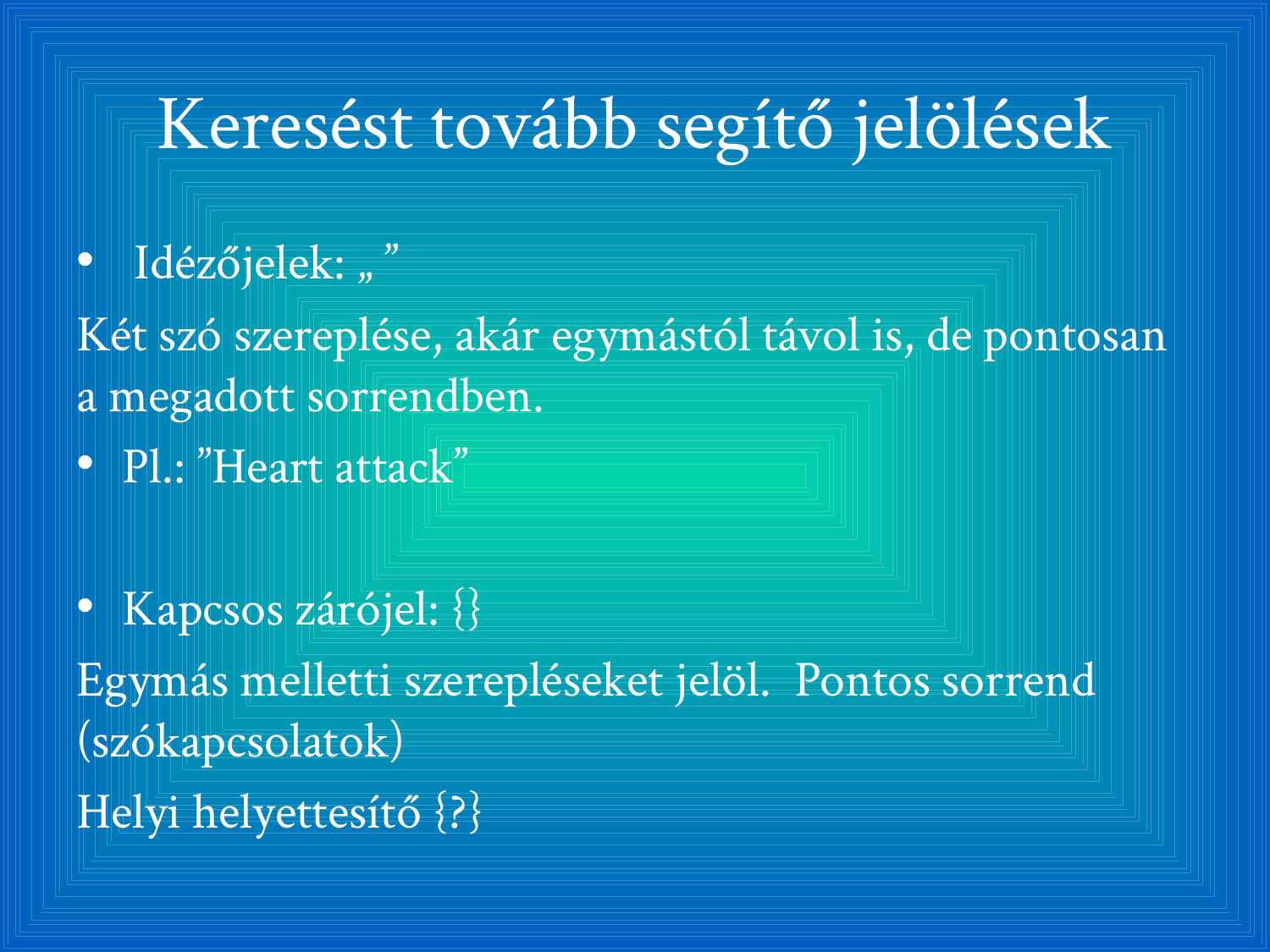

# Keresést tovább segítő jelölések
 Idézőjelek: „ ”
Két szó szereplése, akár egymástól távol is, de pontosan  a megadott sorrendben.
Pl.: ”Heart attack”

Kapcsos zárójel: {}
Egymás melletti szerepléseket jelöl.  Pontos sorrend (szókapcsolatok)
Helyi helyettesítő {?}